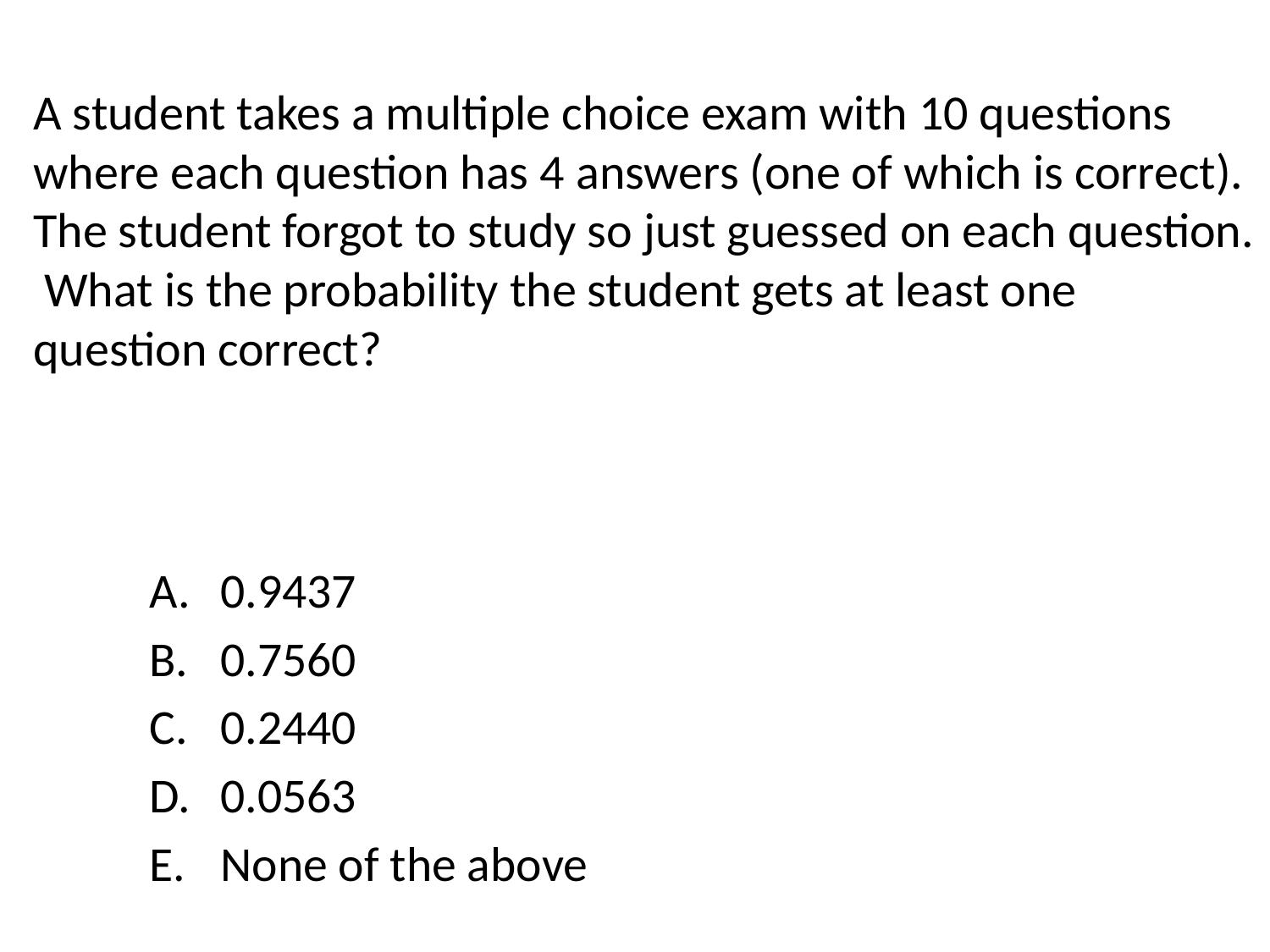

# A student takes a multiple choice exam with 10 questions where each question has 4 answers (one of which is correct).  The student forgot to study so just guessed on each question.  What is the probability the student gets at least one question correct?

0.9437
0.7560
0.2440
0.0563
None of the above